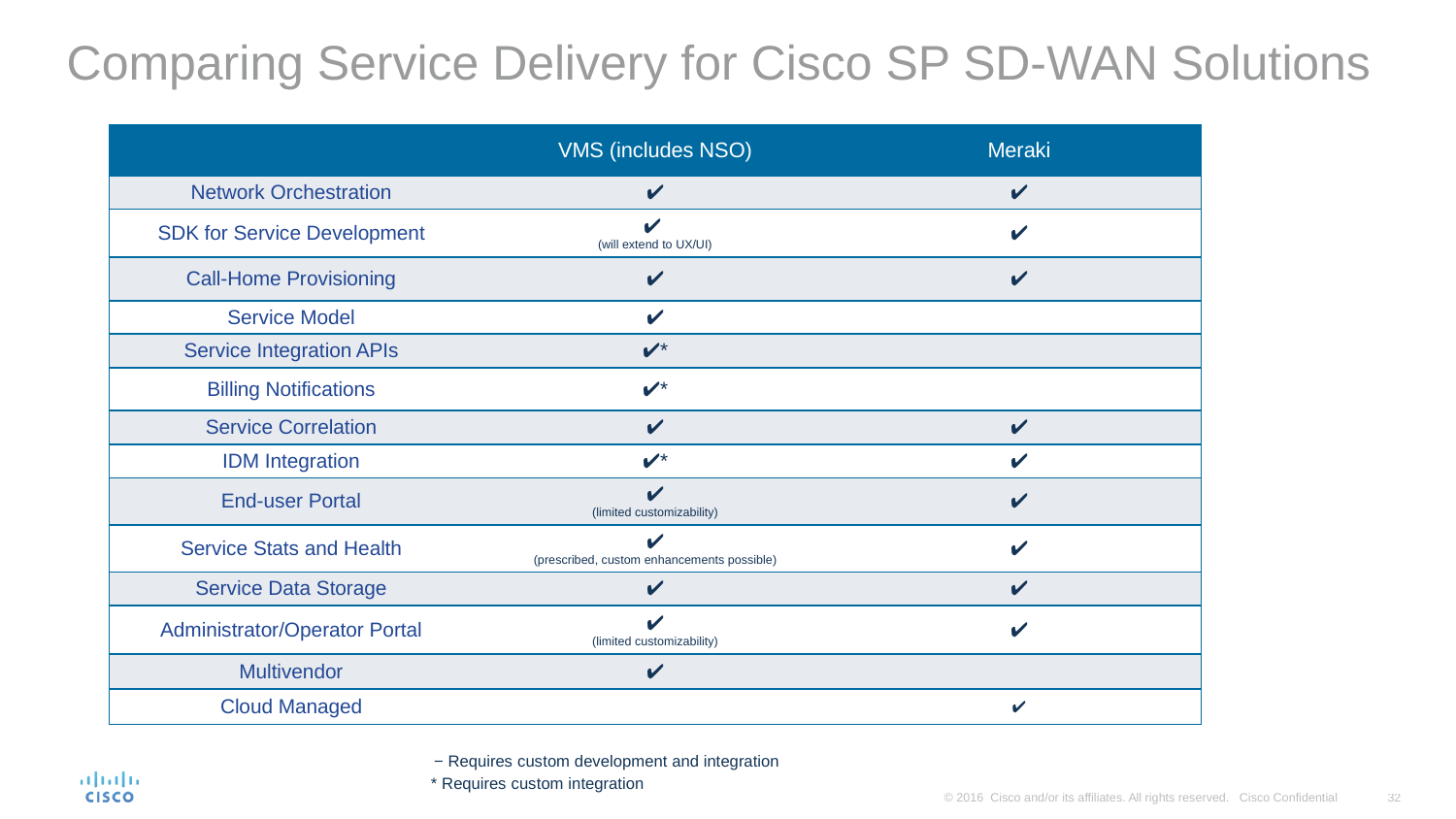

# Comparing Service Delivery for Cisco SP SD-WAN Solutions
|  | VMS (includes NSO) | Meraki |
| --- | --- | --- |
| Network Orchestration | ✔ | ✔ |
| SDK for Service Development | ✔ (will extend to UX/UI) | ✔ |
| Call-Home Provisioning | ✔ | ✔ |
| Service Model | ✔ |  |
| Service Integration APIs | ✔\* |  |
| Billing Notifications | ✔\* |  |
| Service Correlation | ✔ | ✔ |
| IDM Integration | ✔\* | ✔ |
| End-user Portal | ✔ (limited customizability) | ✔ |
| Service Stats and Health | ✔ (prescribed, custom enhancements possible) | ✔ |
| Service Data Storage | ✔ | ✔ |
| Administrator/Operator Portal | ✔ (limited customizability) | ✔ |
| Multivendor | ✔ |  |
| Cloud Managed |  | ✔ |
− Requires custom development and integration
* Requires custom integration